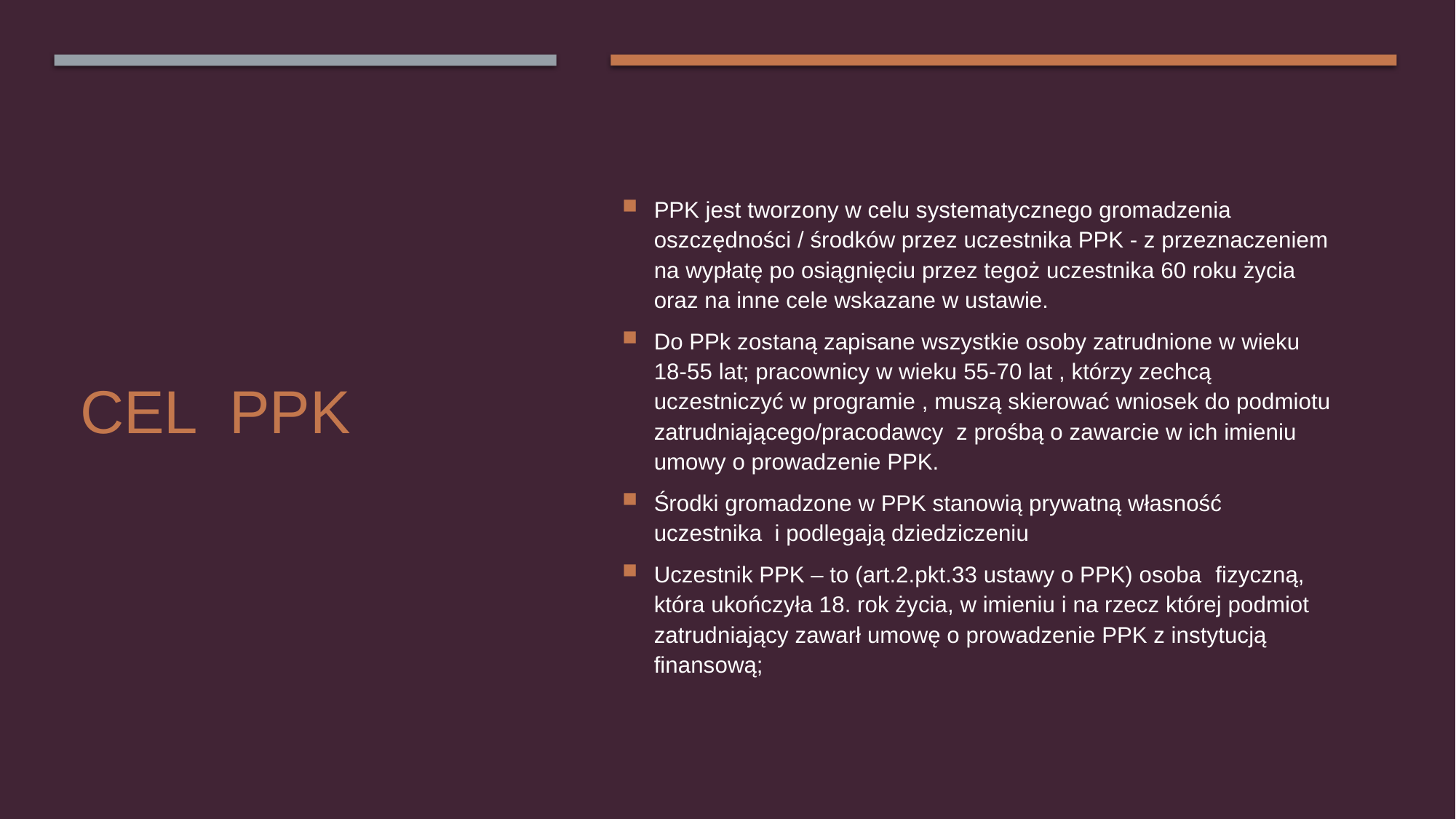

PPK jest tworzony w celu systematycznego gromadzenia oszczędności / środków przez uczestnika PPK - z przeznaczeniem na wypłatę po osiągnięciu przez tegoż uczestnika 60 roku życia oraz na inne cele wskazane w ustawie.
Do PPk zostaną zapisane wszystkie osoby zatrudnione w wieku 18-55 lat; pracownicy w wieku 55-70 lat , którzy zechcą uczestniczyć w programie , muszą skierować wniosek do podmiotu zatrudniającego/pracodawcy  z prośbą o zawarcie w ich imieniu umowy o prowadzenie PPK.
Środki gromadzone w PPK stanowią prywatną własność uczestnika  i podlegają dziedziczeniu
Uczestnik PPK – to (art.2.pkt.33 ustawy o PPK) osoba  fizyczną, która ukończyła 18. rok życia, w imieniu i na rzecz której podmiot zatrudniający zawarł umowę o prowadzenie PPK z instytucją finansową;

# Cel  ppk